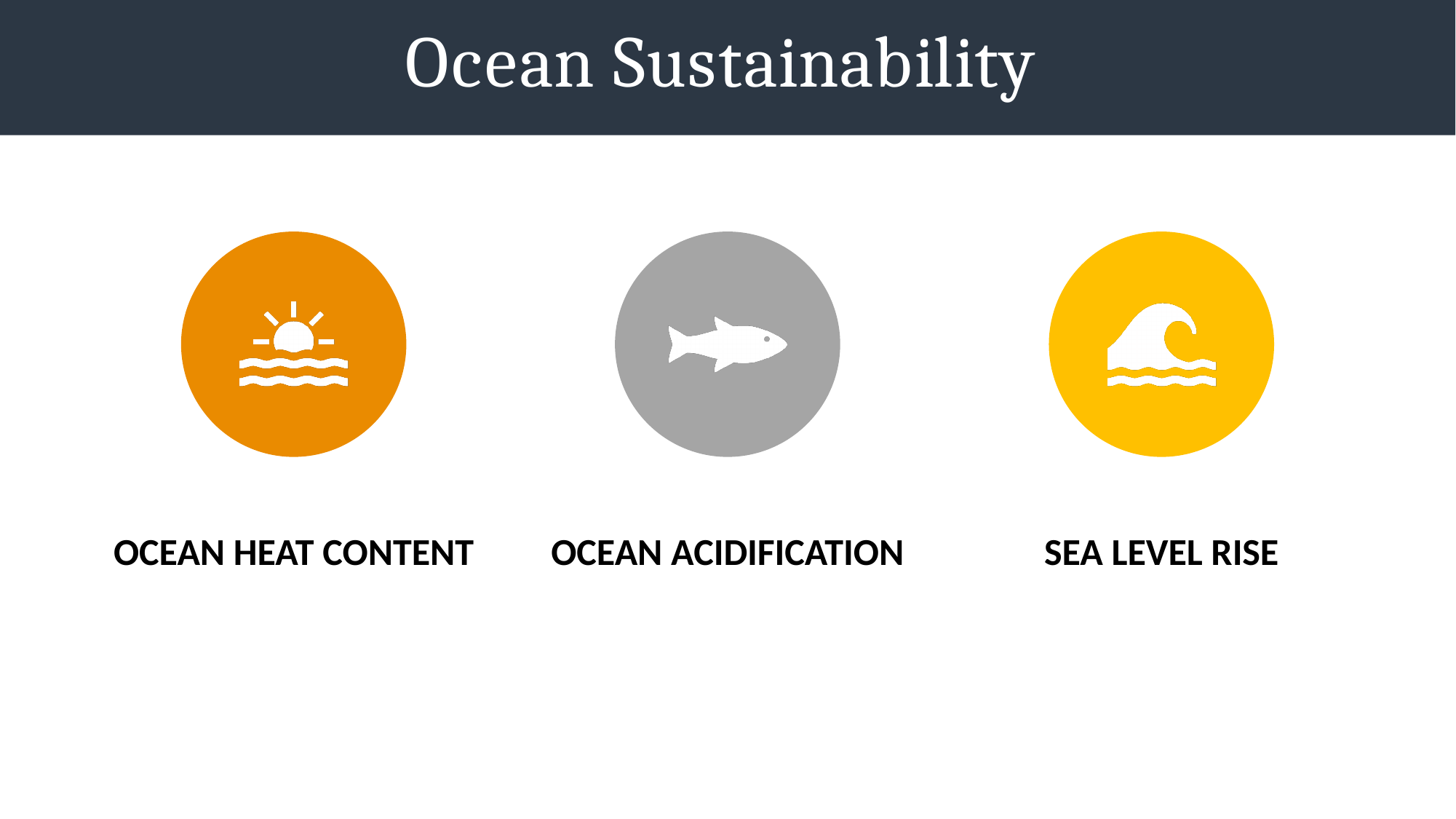

Ocean Sustainability
Ocean heat content
Ocean acidification
Sea level rise